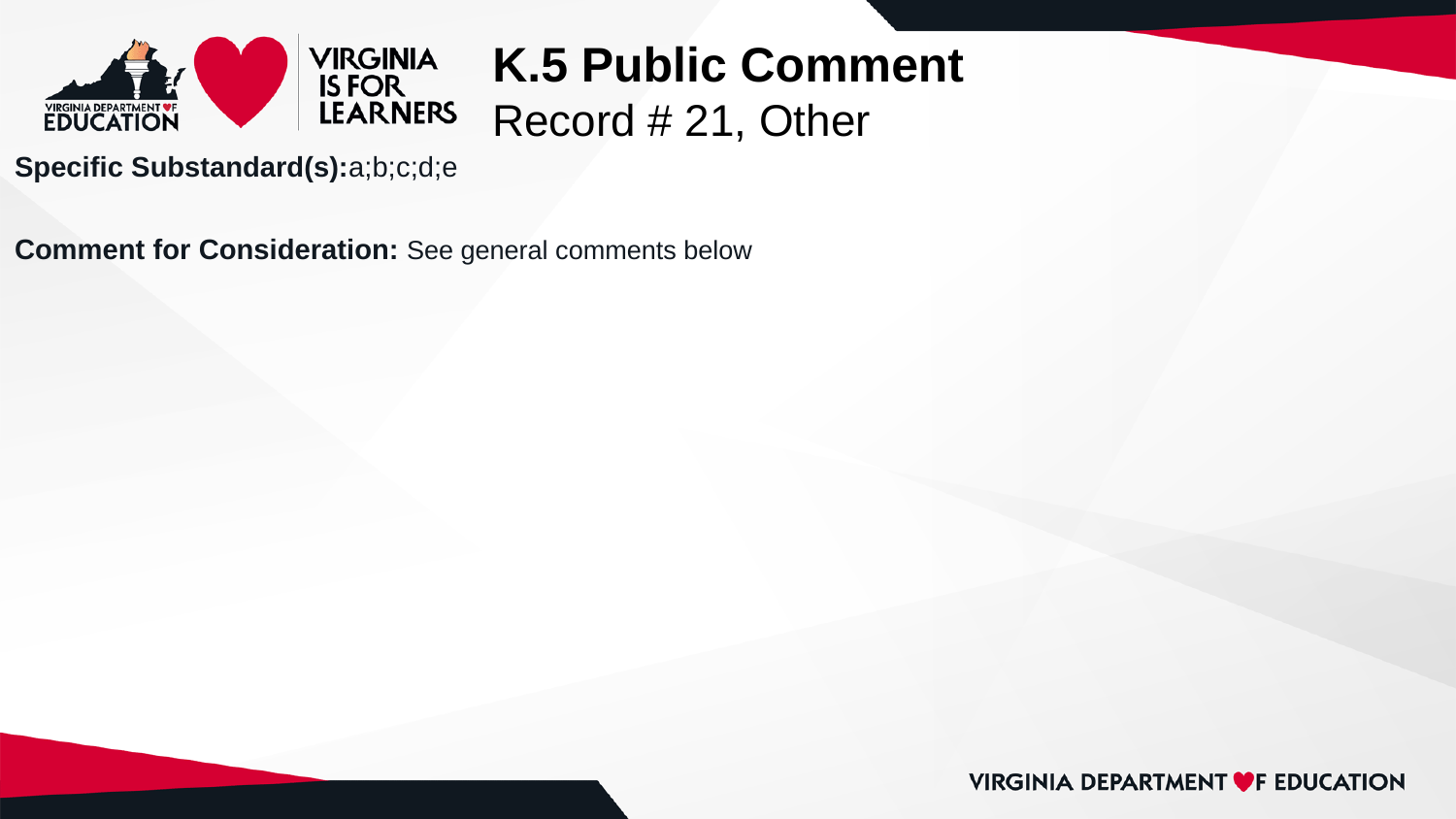

# K.5 Public Comment
Record # 21, Other
Specific Substandard(s):a;b;c;d;e

Comment for Consideration: See general comments below